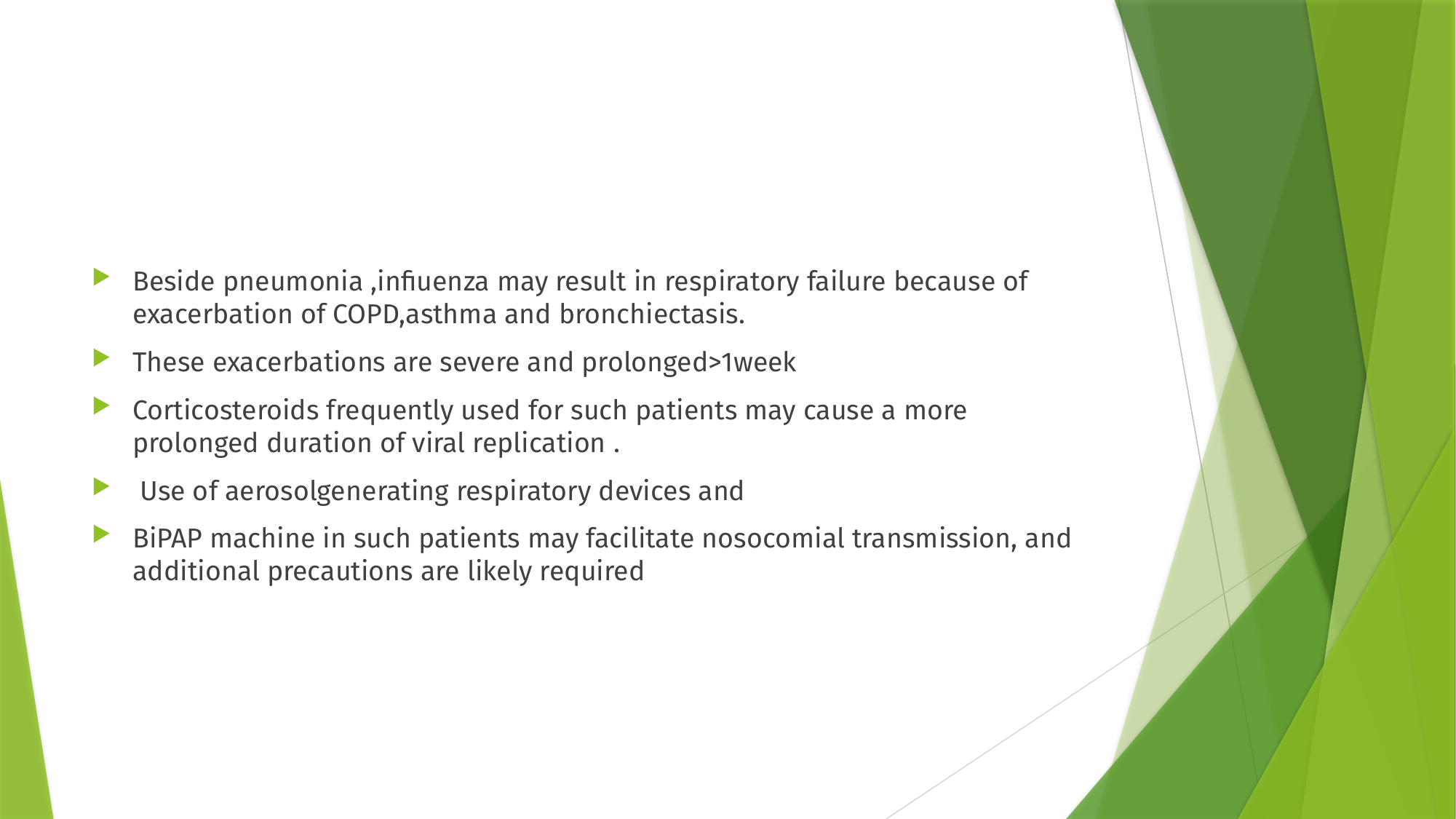

#
Beside pneumonia ,infiuenza may result in respiratory failure because of exacerbation of COPD,asthma and bronchiectasis.
These exacerbations are severe and prolonged>1week
Corticosteroids frequently used for such patients may cause a more prolonged duration of viral replication .
 Use of aerosolgenerating respiratory devices and
BiPAP machine in such patients may facilitate nosocomial transmission, and additional precautions are likely required